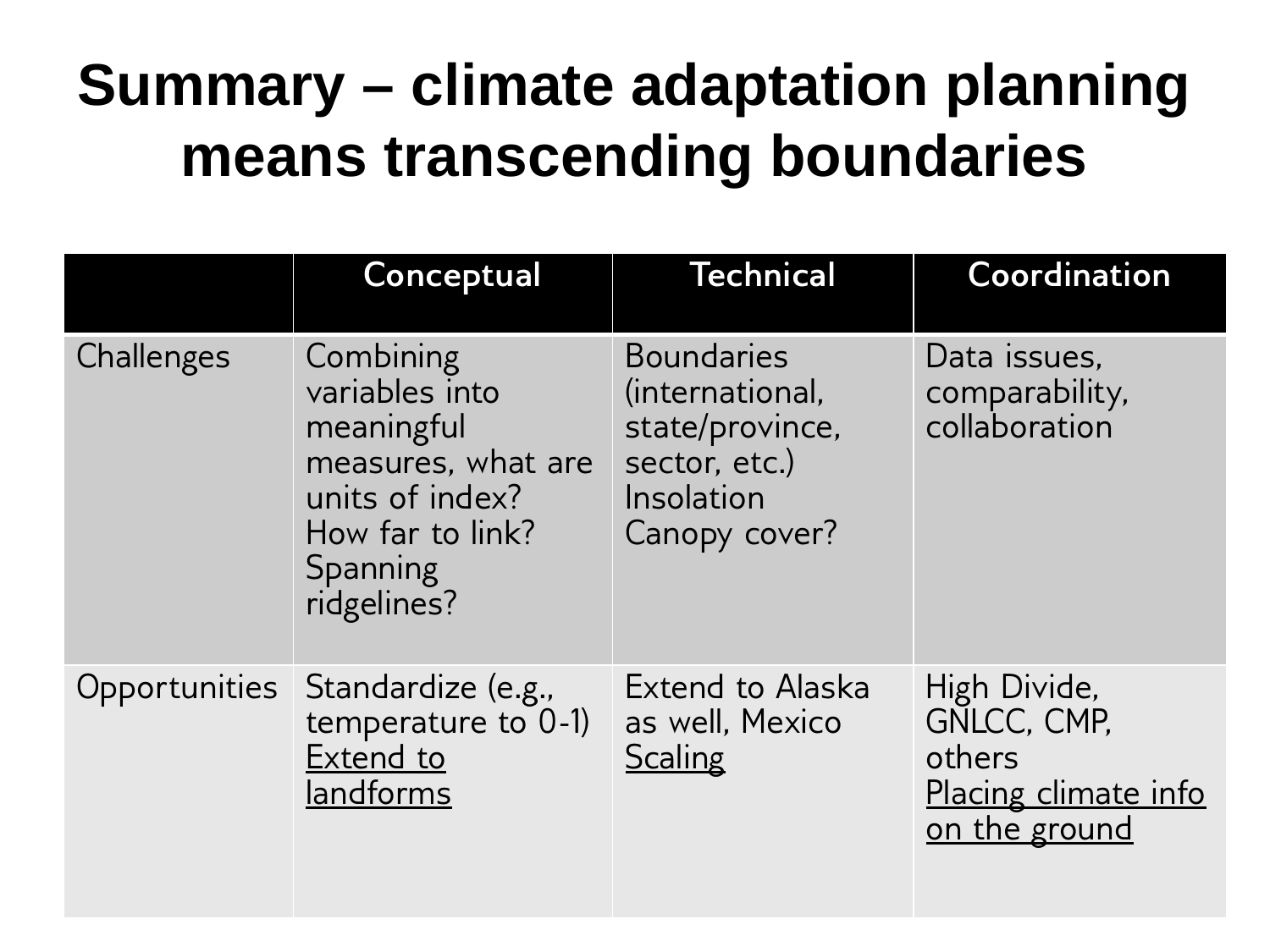

# Summary – climate adaptation planning means transcending boundaries
|  | Conceptual | Technical | Coordination |
| --- | --- | --- | --- |
| Challenges | Combining variables into meaningful measures, what are units of index? How far to link? Spanning ridgelines? | Boundaries (international, state/province, sector, etc.) Insolation Canopy cover? | Data issues, comparability, collaboration |
| Opportunities | Standardize (e.g., temperature to 0-1) Extend to landforms | Extend to Alaska as well, Mexico Scaling | High Divide, GNLCC, CMP, others Placing climate info on the ground |
15